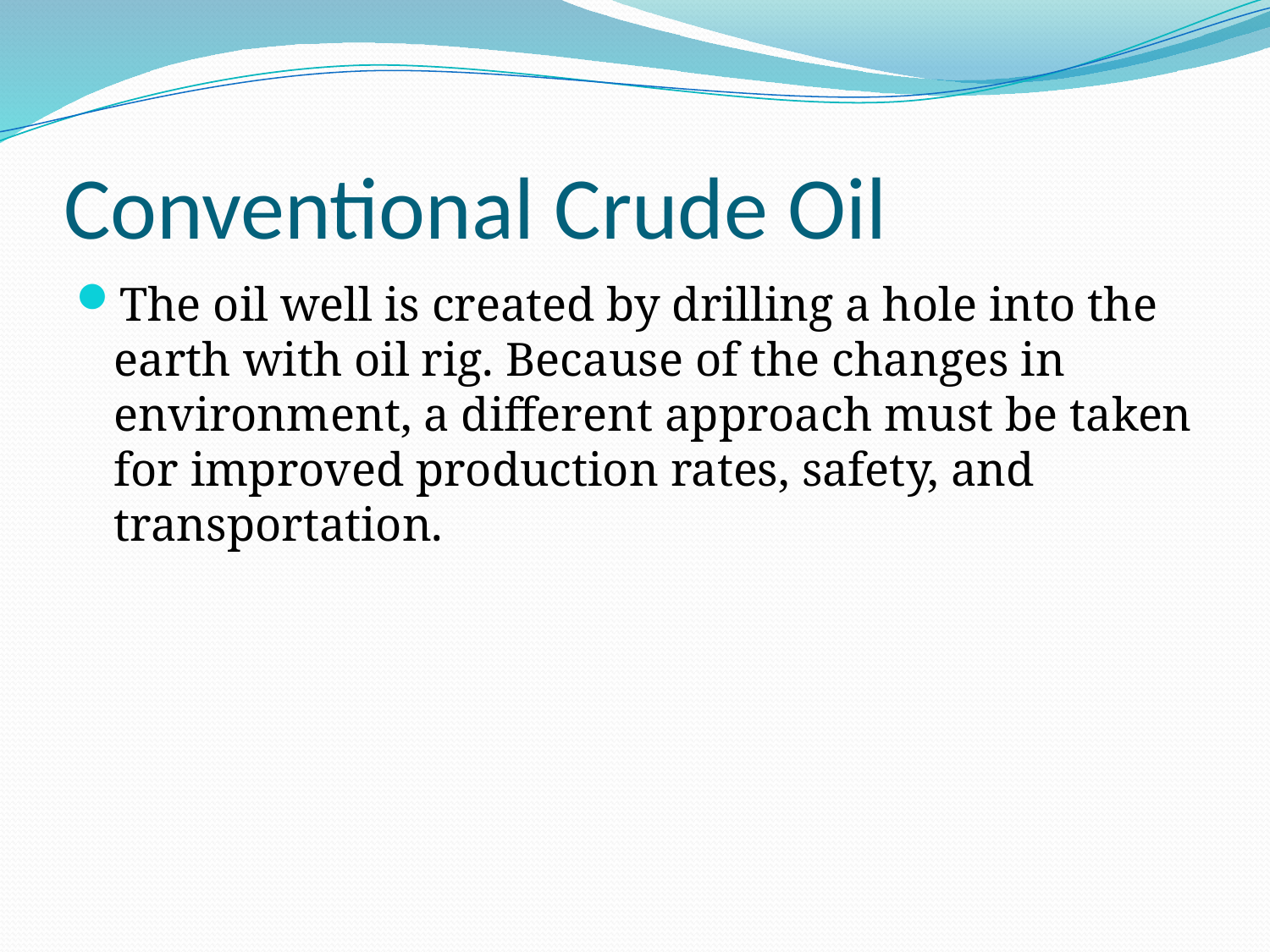

# Conventional Crude Oil
The oil well is created by drilling a hole into the earth with oil rig. Because of the changes in environment, a different approach must be taken for improved production rates, safety, and transportation.